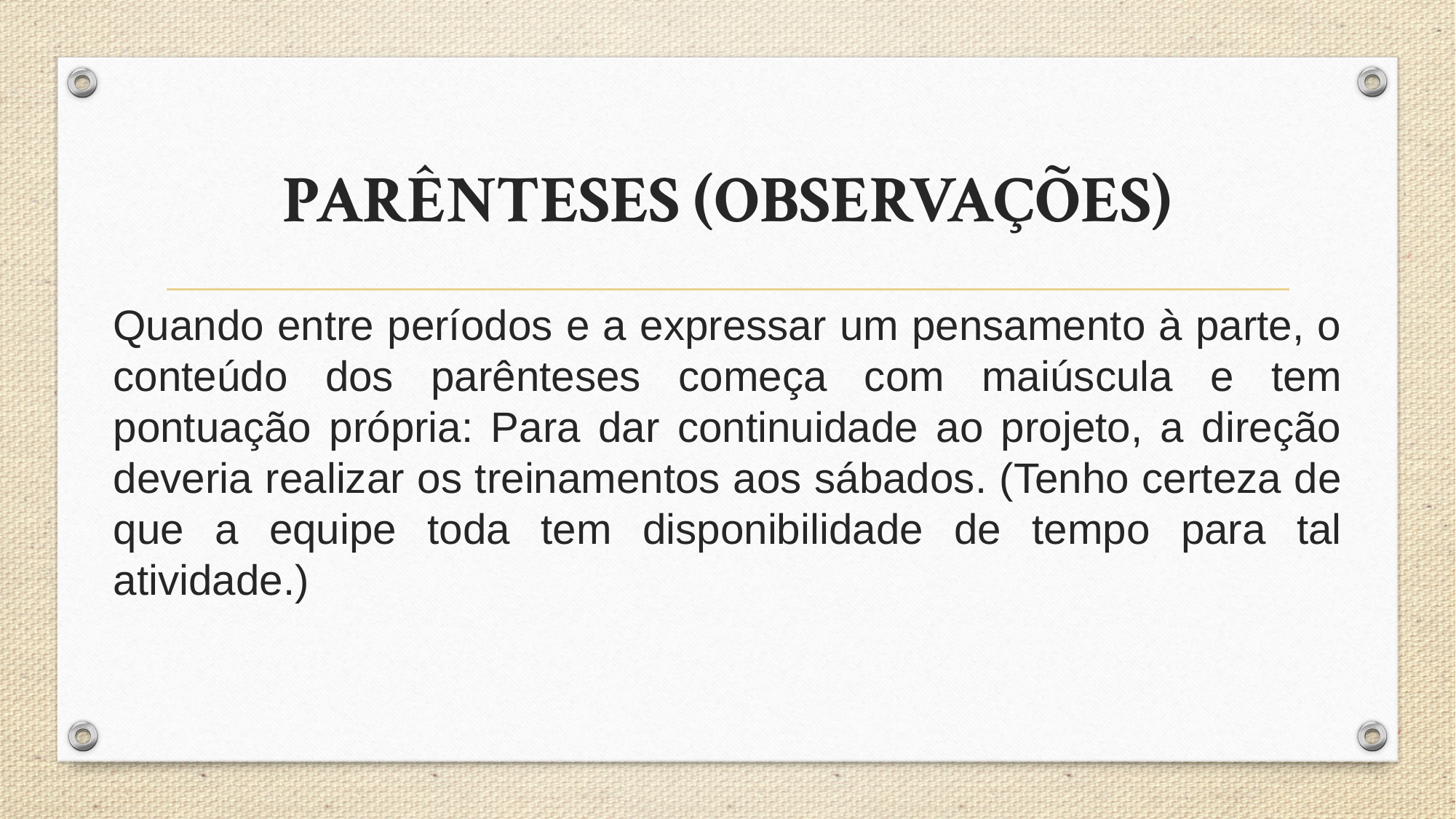

# PARÊNTESES (OBSERVAÇÕES)
Quando entre períodos e a expressar um pensamento à parte, o conteúdo dos parênteses começa com maiúscula e tem pontuação própria: Para dar continuidade ao projeto, a direção deveria realizar os treinamentos aos sábados. (Tenho certeza de que a equipe toda tem disponibilidade de tempo para tal atividade.)